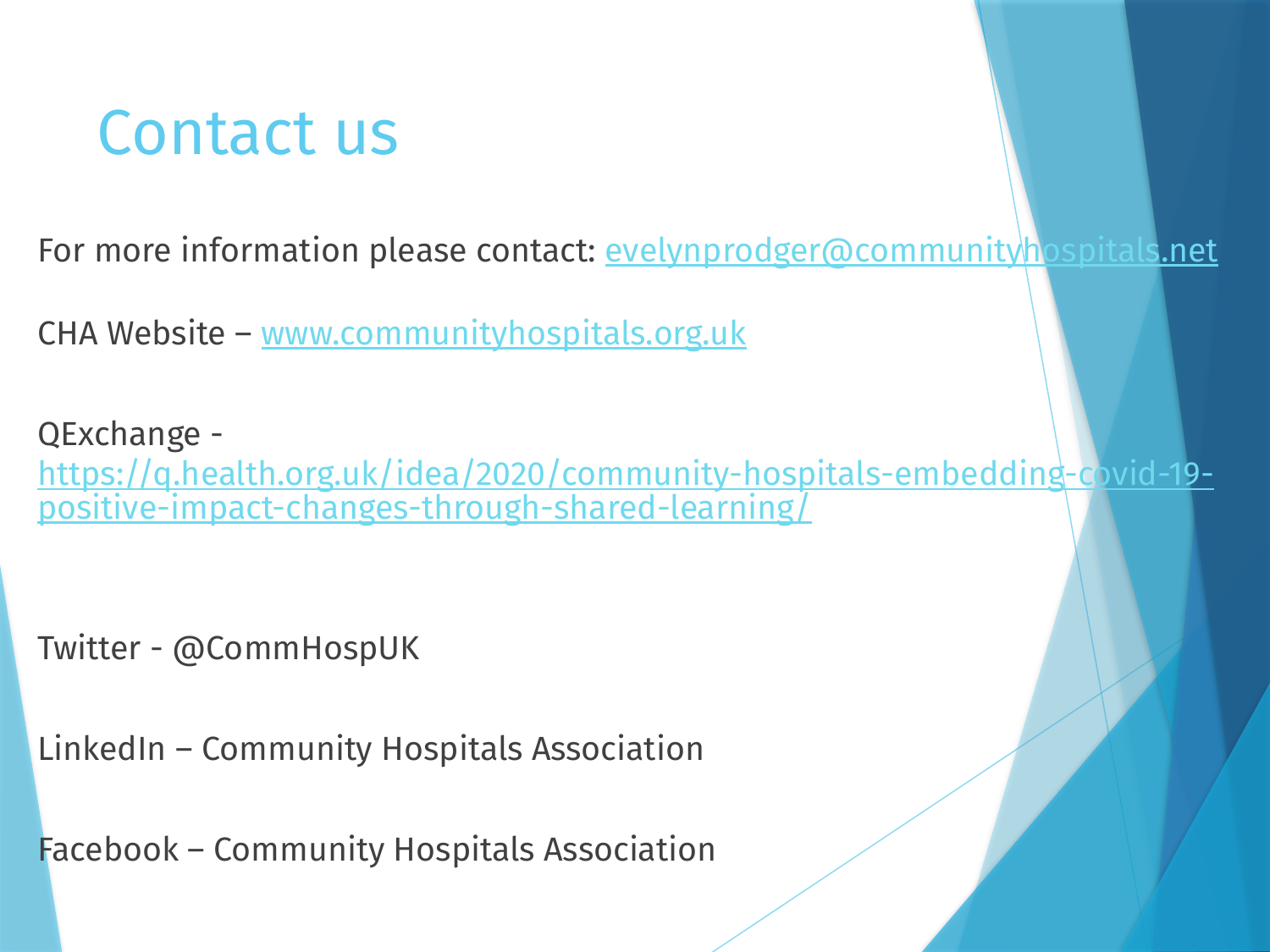

# Contact us
For more information please contact: evelynprodger@communityhospitals.net

CHA Website – www.communityhospitals.org.uk

QExchange - https://q.health.org.uk/idea/2020/community-hospitals-embedding-covid-19-positive-impact-changes-through-shared-learning/

Twitter - @CommHospUK

LinkedIn – Community Hospitals Association

Facebook – Community Hospitals Association